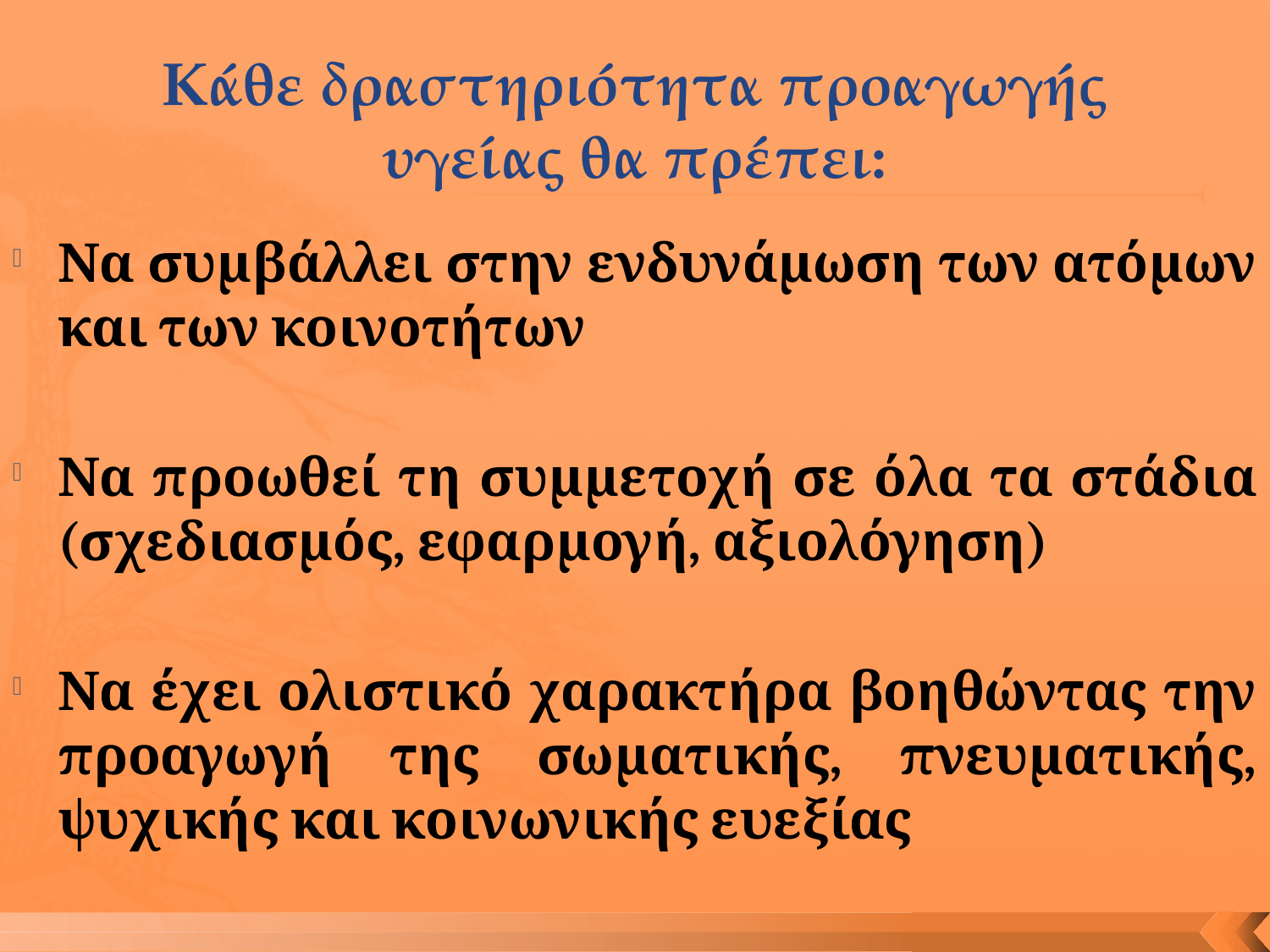

# Κάθε δραστηριότητα προαγωγής υγείας θα πρέπει:
Να συμβάλλει στην ενδυνάμωση των ατόμων και των κοινοτήτων

Να προωθεί τη συμμετοχή σε όλα τα στάδια (σχεδιασμός, εφαρμογή, αξιολόγηση)

Να έχει ολιστικό χαρακτήρα βοηθώντας την προαγωγή της σωματικής, πνευματικής, ψυχικής και κοινωνικής ευεξίας